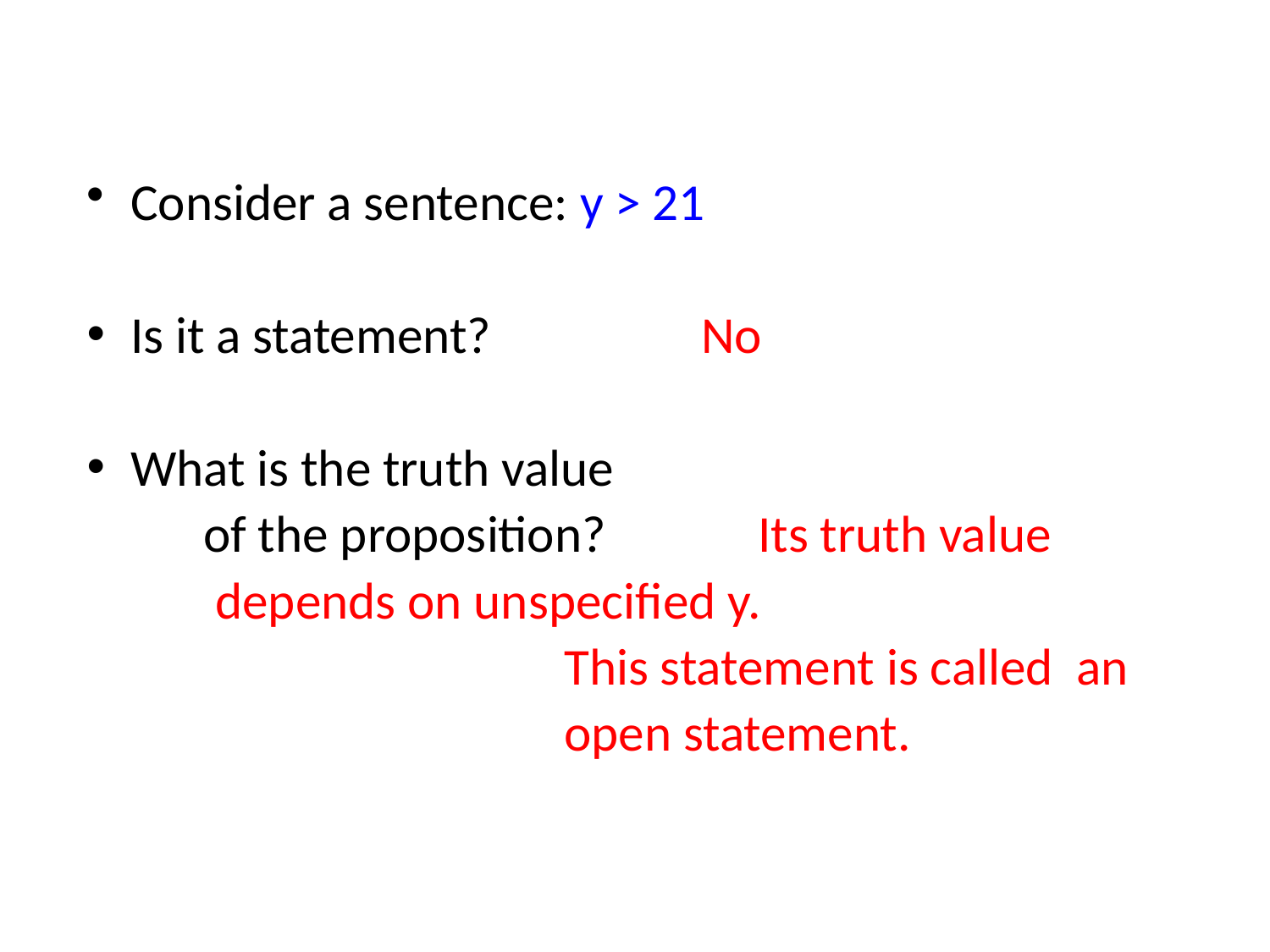

#
Consider a sentence: y > 21

Is it a statement?                  No

What is the truth value
	of the proposition?             Its truth value
								 depends on unspecified y.
                                         This statement is called  an
                                         open statement.